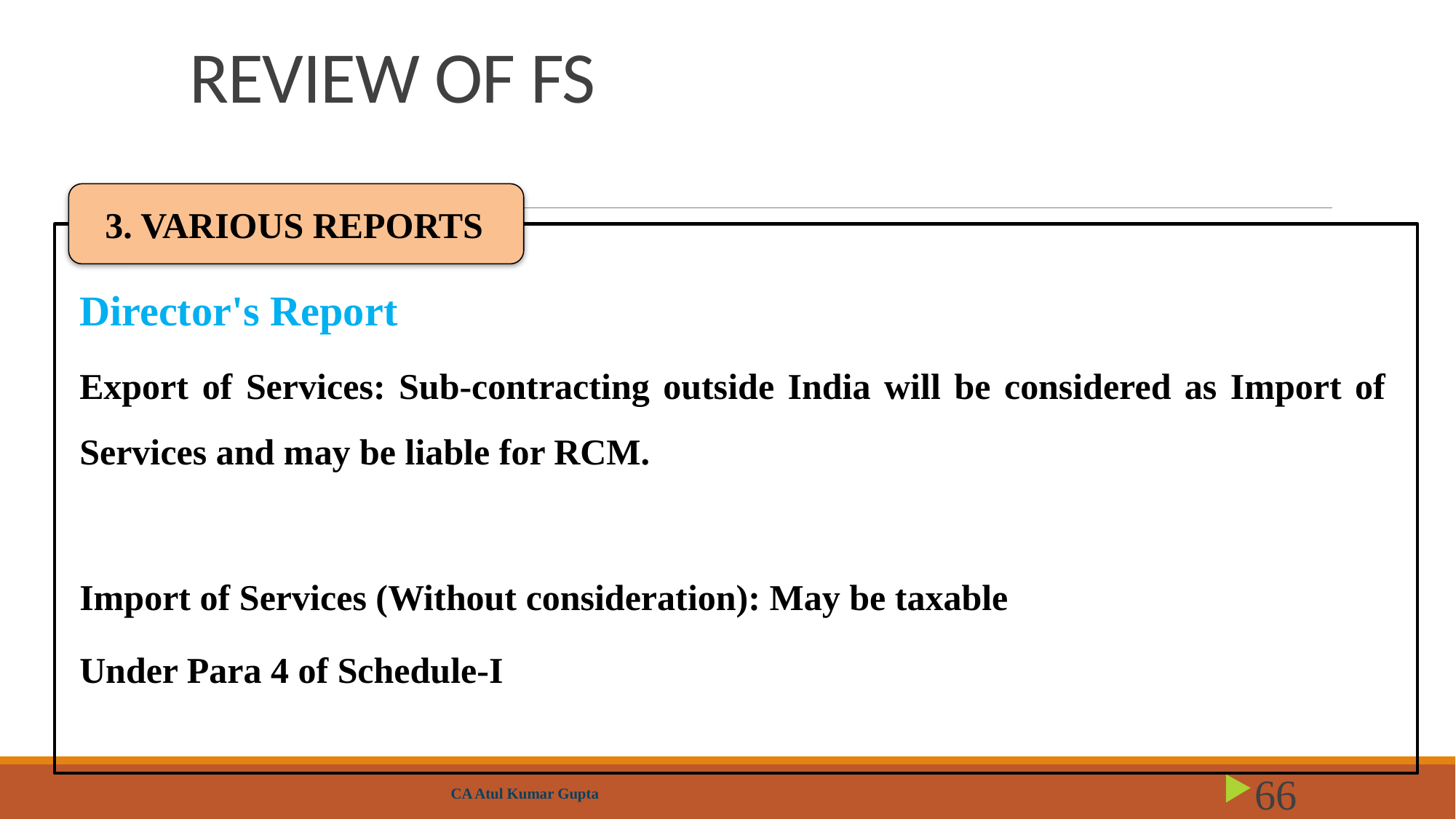

# REVIEW OF FS
3. VARIOUS REPORTS

Director's Report
Export of Services: Sub-contracting outside India will be considered as Import of Services and may be liable for RCM.

Import of Services (Without consideration): May be taxable
Under Para 4 of Schedule-I
CA Atul Kumar Gupta
66